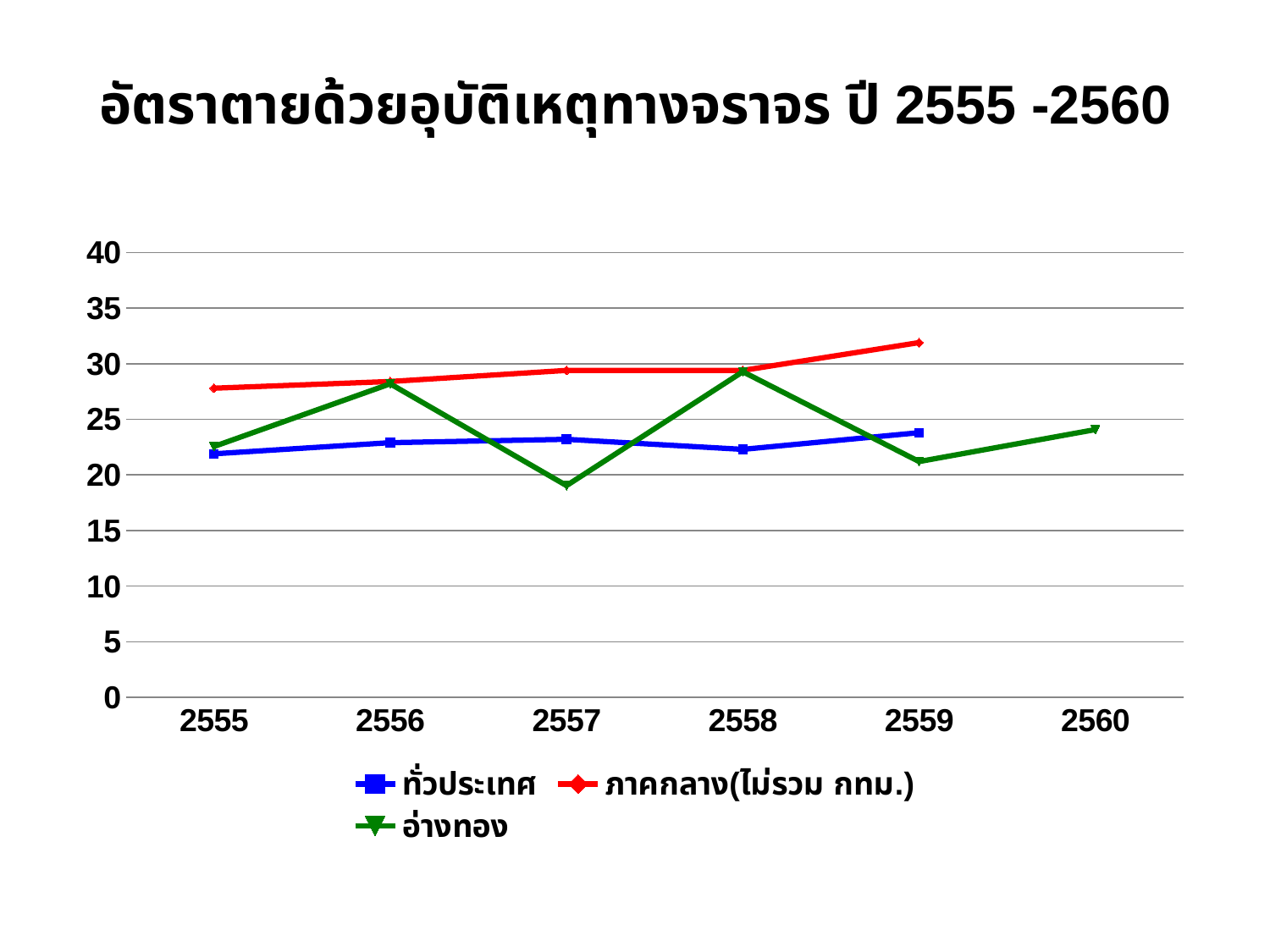

# อัตราตายด้วยอุบัติเหตุทางจราจร ปี 2555 -2560

### Chart

| Category | ทั่วประเทศ | ภาคกลาง(ไม่รวม กทม.) | อ่างทอง |
|---|---|---|---|
| 2555 | 21.9 | 27.8 | 22.556496976019623 |
| 2556 | 22.9 | 28.4 | 28.195621220024528 |
| 2557 | 23.2 | 29.4 | 19.038620193629814 |
| 2558 | 22.3 | 29.4 | 29.281543807659062 |
| 2559 | 23.8 | 31.9 | 21.20178801745614 |
| 2560 | None | None | 24.07897905128823 |